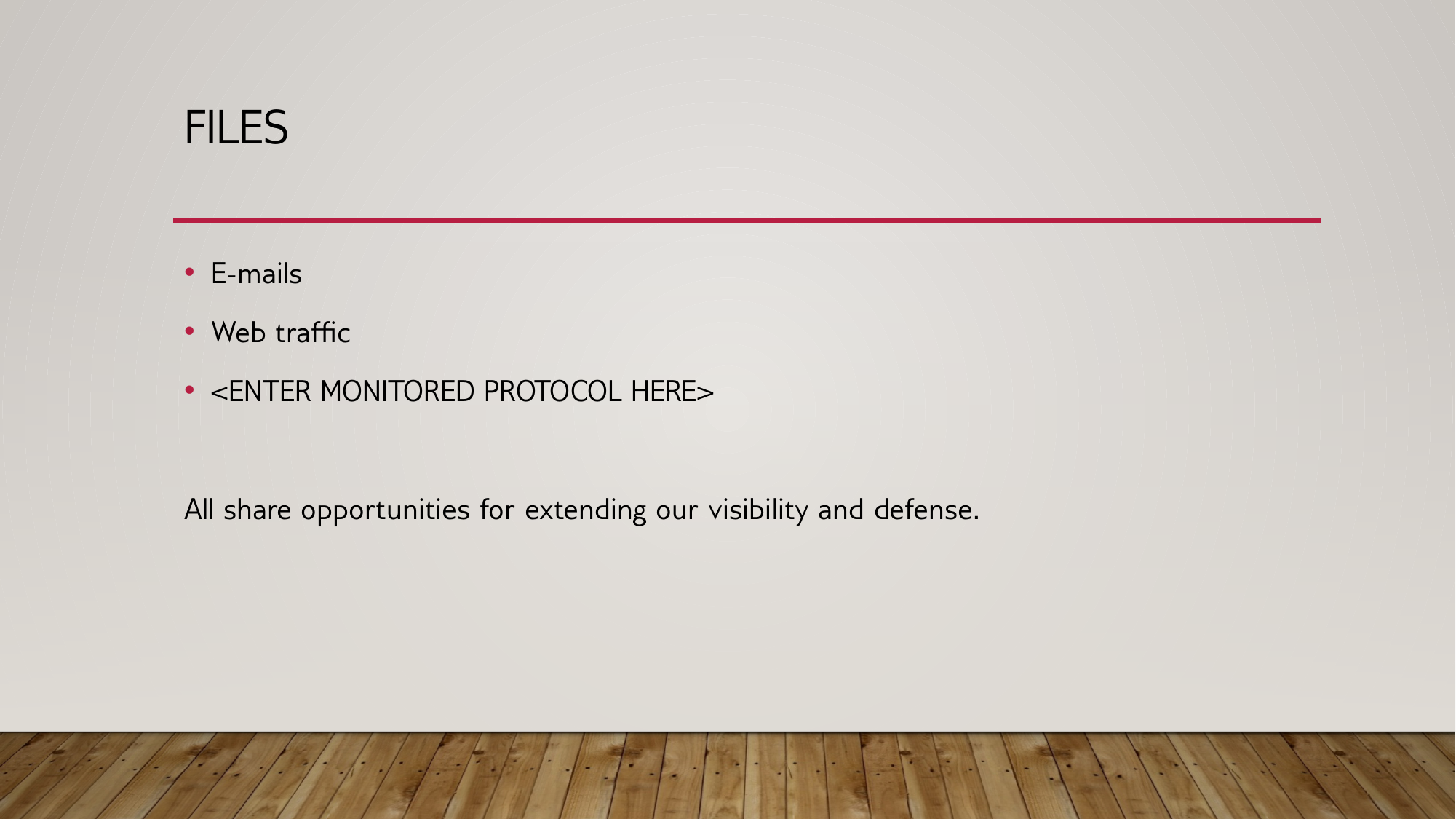

# Files
E-mails
Web traffic
<ENTER MONITORED PROTOCOL HERE>

All share opportunities for extending our visibility and defense.